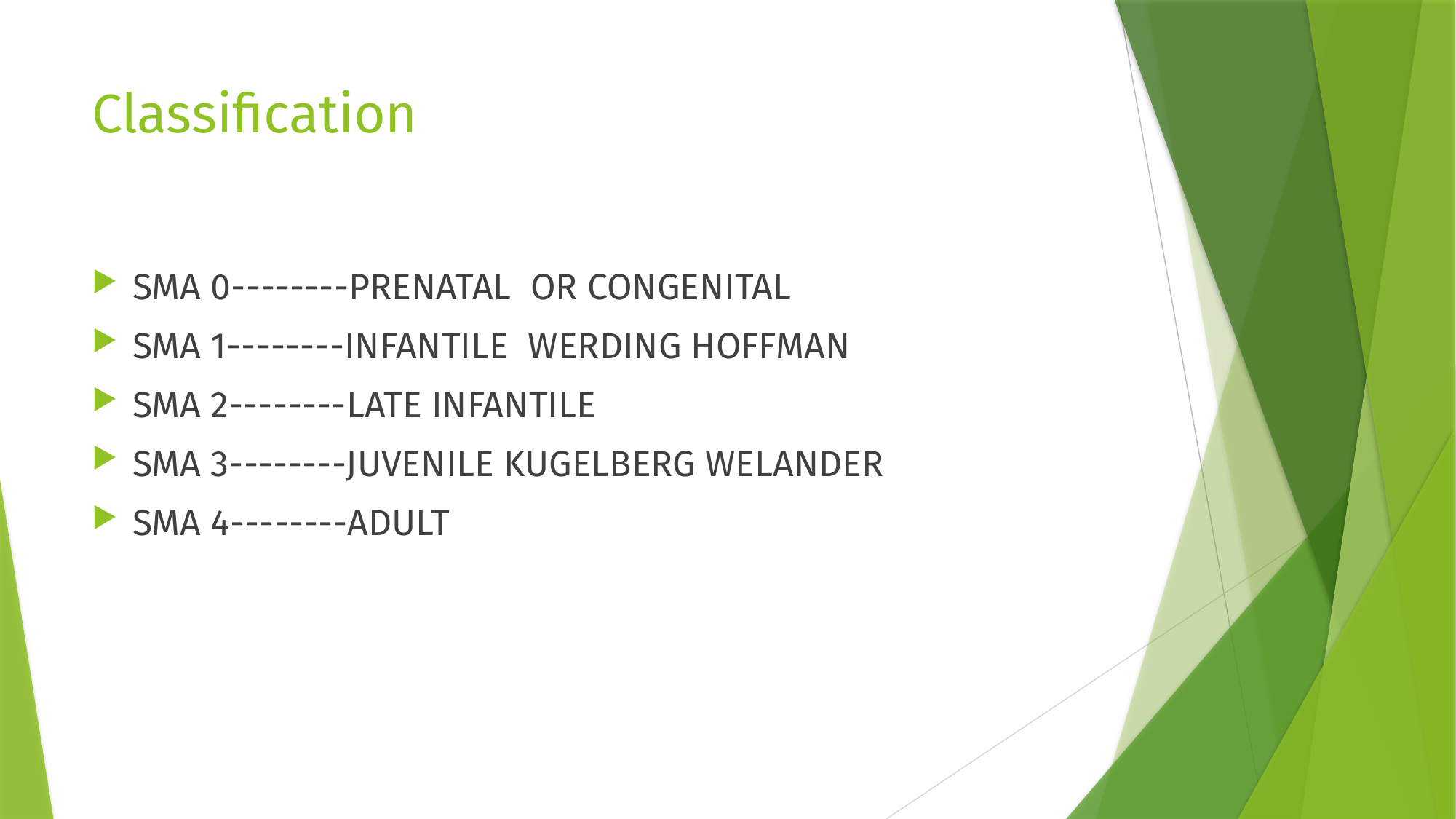

# Classification
SMA 0--------PRENATAL  OR CONGENITAL
SMA 1--------INFANTILE  WERDING HOFFMAN
SMA 2--------LATE INFANTILE
SMA 3--------JUVENILE KUGELBERG WELANDER
SMA 4--------ADULT